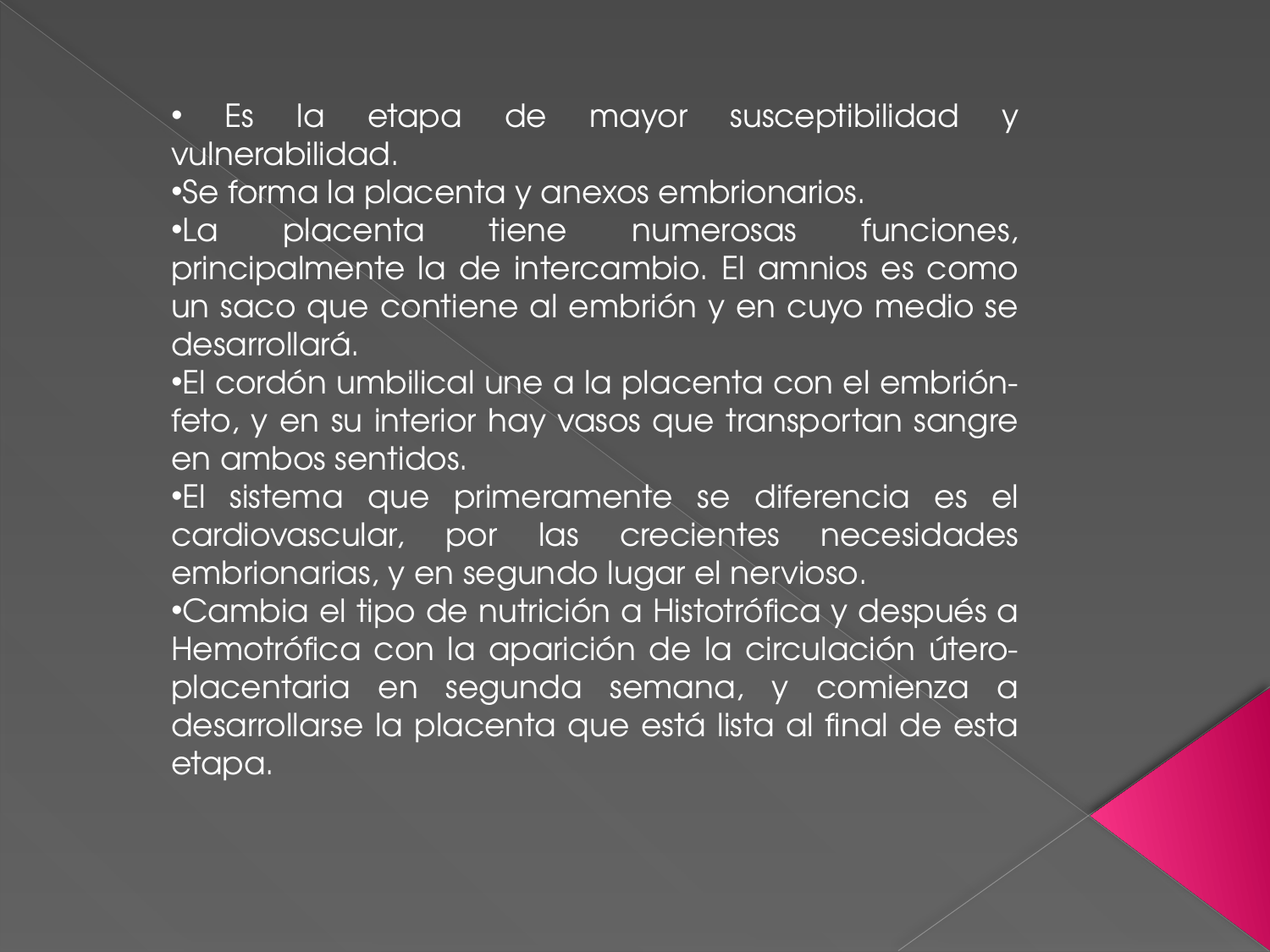

Es la etapa de mayor susceptibilidad y vulnerabilidad.
Se forma la placenta y anexos embrionarios.
La placenta tiene numerosas funciones, principalmente la de intercambio. El amnios es como un saco que contiene al embrión y en cuyo medio se desarrollará.
El cordón umbilical une a la placenta con el embrión-feto, y en su interior hay vasos que transportan sangre en ambos sentidos.
El sistema que primeramente se diferencia es el cardiovascular, por las crecientes necesidades embrionarias, y en segundo lugar el nervioso.
Cambia el tipo de nutrición a Histotrófica y después a Hemotrófica con la aparición de la circulación útero-placentaria en segunda semana, y comienza a desarrollarse la placenta que está lista al final de esta etapa.

#